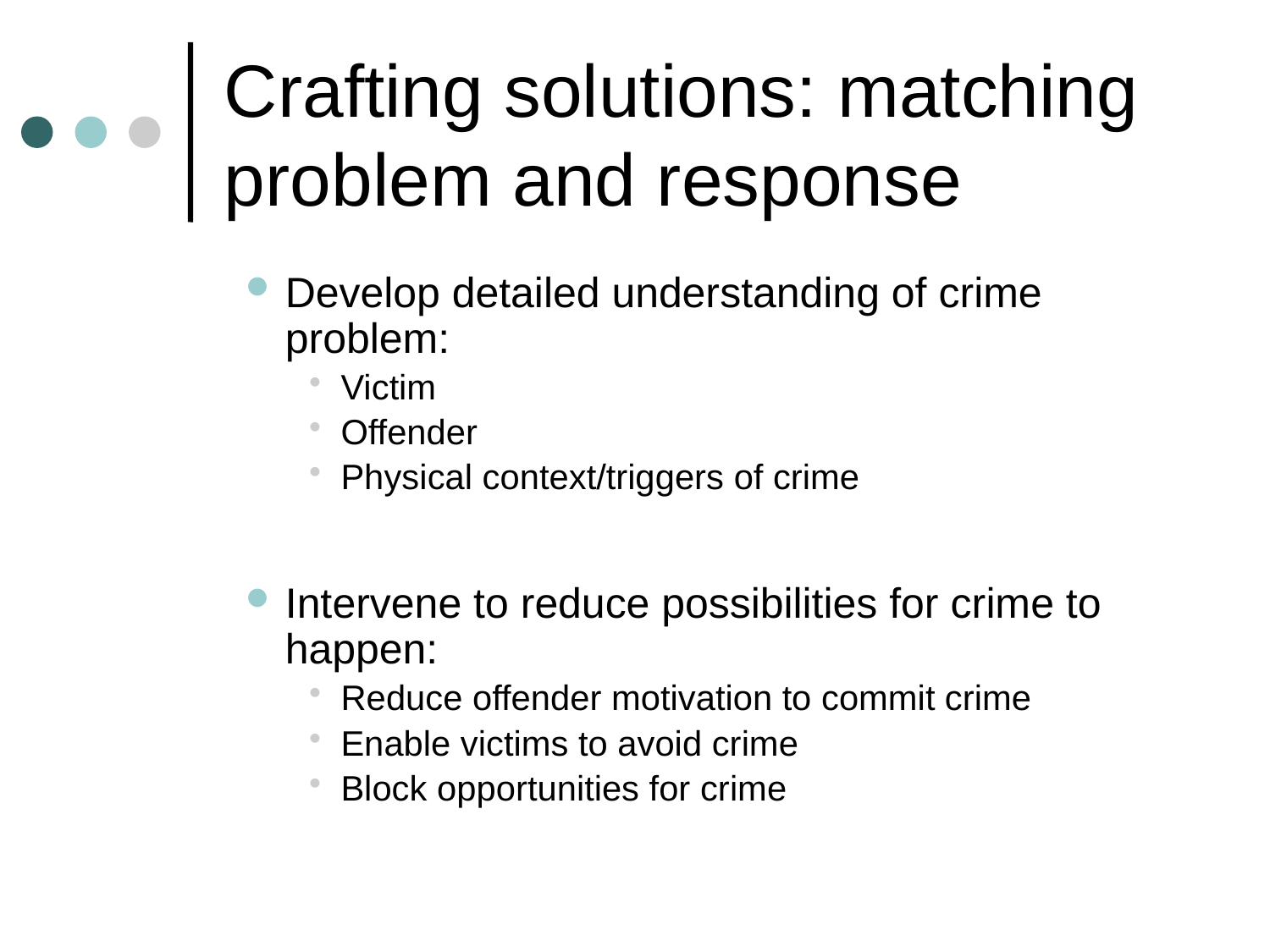

# Crafting solutions: matching problem and response
Develop detailed understanding of crime problem:
Victim
Offender
Physical context/triggers of crime

Intervene to reduce possibilities for crime to happen:
Reduce offender motivation to commit crime
Enable victims to avoid crime
Block opportunities for crime